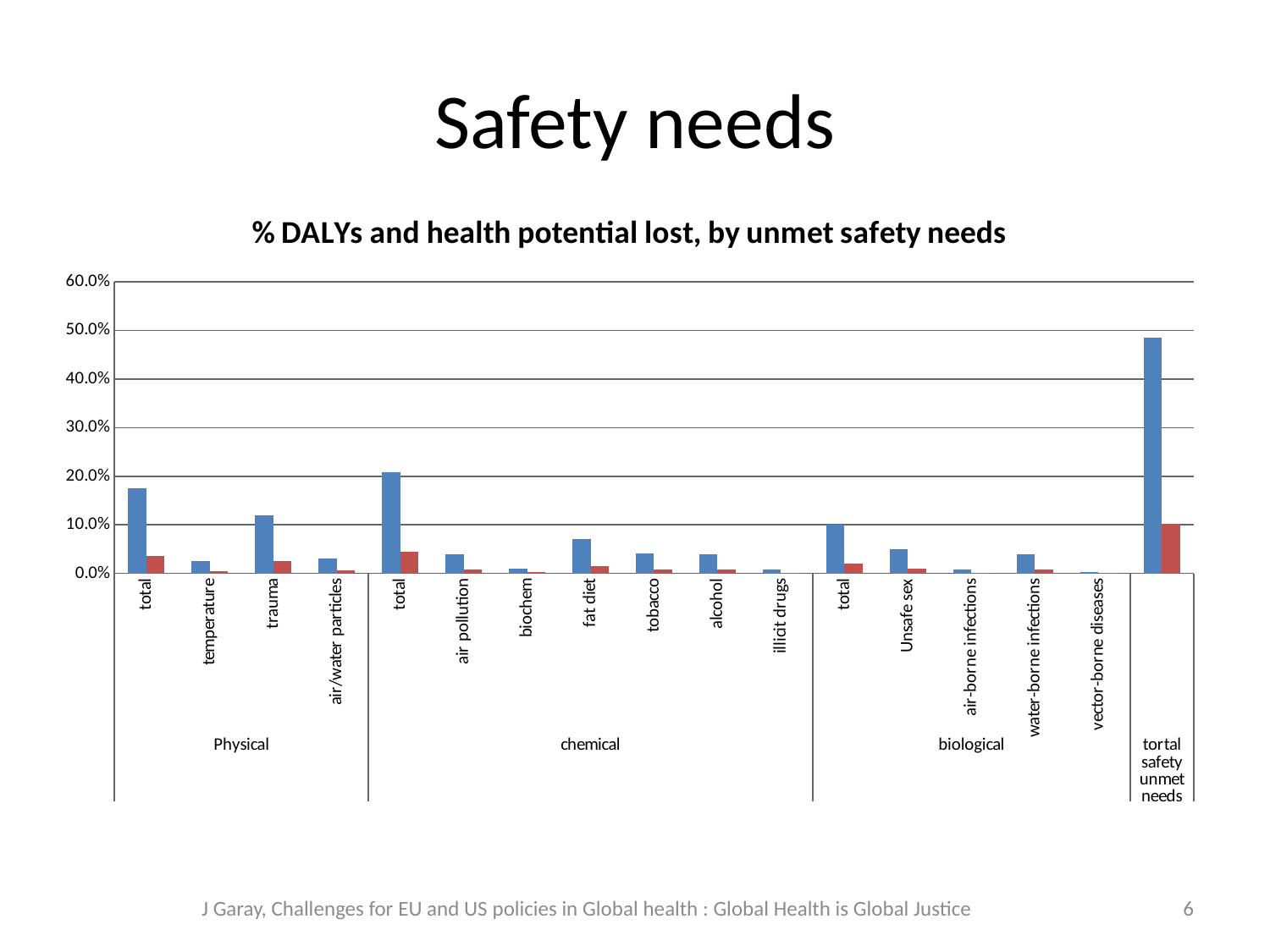

# Safety needs

### Chart: % DALYs and health potential lost, by unmet safety needs

| Category | %DALY | % Potential health lost |
|---|---|---|
| total | 0.17500000000000004 | 0.036750000000000005 |
| temperature | 0.025000000000000012 | 0.005250000000000013 |
| trauma | 0.12000000000000002 | 0.02520000000000001 |
| air/water particles | 0.030000000000000002 | 0.006300000000000011 |
| total | 0.2090000000000002 | 0.04389000000000003 |
| air pollution | 0.04000000000000002 | 0.008400000000000005 |
| biochem | 0.010000000000000005 | 0.002100000000000001 |
| fat diet | 0.07000000000000002 | 0.014700000000000003 |
| tobacco | 0.04100000000000001 | 0.008610000000000005 |
| alcohol | 0.04000000000000002 | 0.008400000000000005 |
| illicit drugs | 0.008000000000000023 | 0.0016800000000000144 |
| total | 0.10036 | 0.021075600000000173 |
| Unsafe sex | 0.05060000000000001 | 0.010626000000000003 |
| air-borne infections | 0.007460000000000034 | 0.0015666000000000022 |
| water-borne infections | 0.039700000000000006 | 0.008337000000000002 |
| vector-borne diseases | 0.0026000000000000077 | 0.0005460000000000012 |
|  | 0.4843600000000016 | 0.10171560000000014 |
J Garay, Challenges for EU and US policies in Global health : Global Health is Global Justice
6